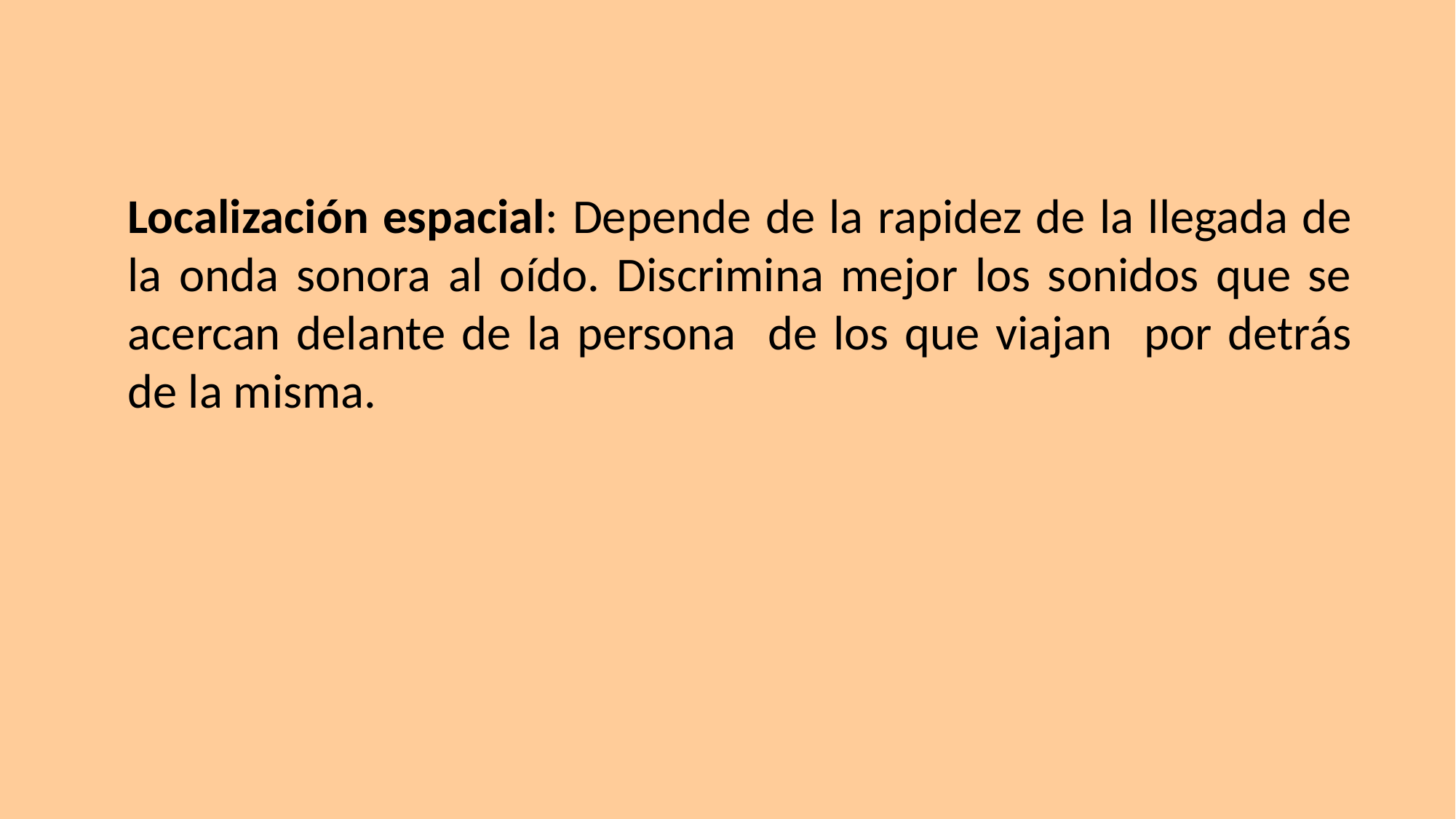

Localización espacial: Depende de la rapidez de la llegada de la onda sonora al oído. Discrimina mejor los sonidos que se acercan delante de la persona  de los que viajan  por detrás de la misma.